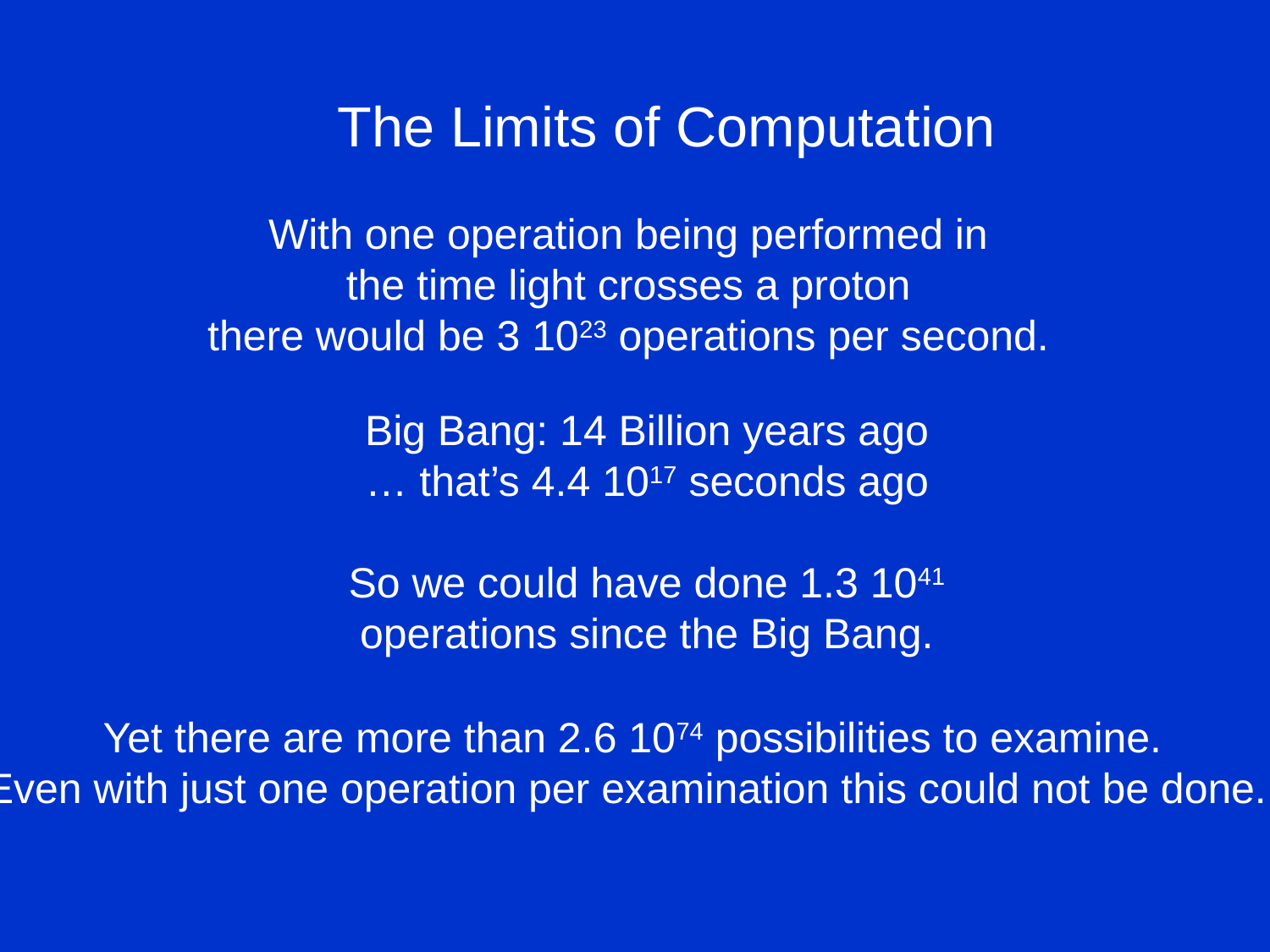

The Limits of Computation
With one operation being performed in
the time light crosses a proton
there would be 3 1023 operations per second.
Big Bang: 14 Billion years ago
… that’s 4.4 1017 seconds ago

So we could have done 1.3 1041
operations since the Big Bang.

Yet there are more than 2.6 1074 possibilities to examine.
Even with just one operation per examination this could not be done.